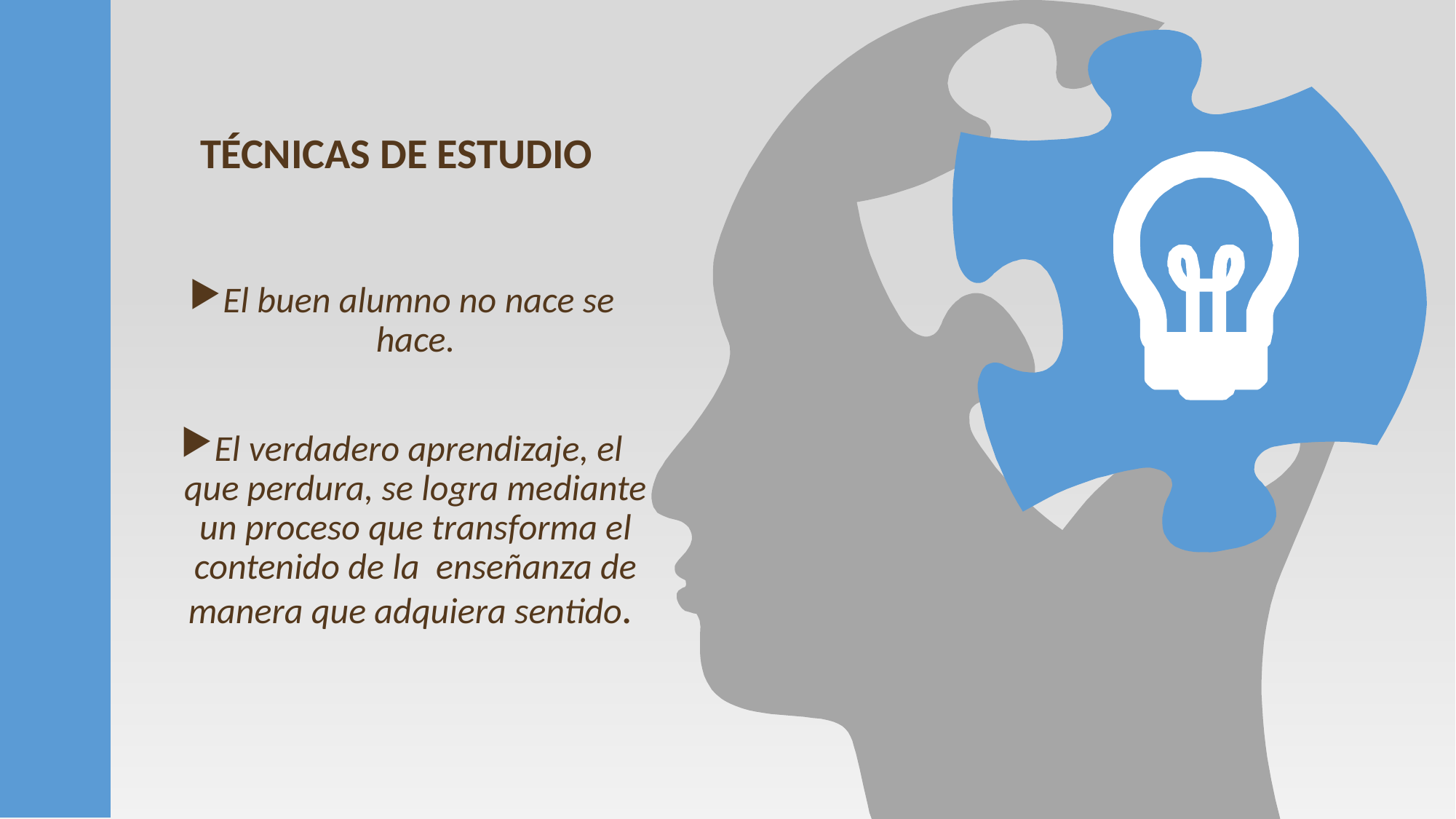

TÉCNICAS DE ESTUDIO
El buen alumno no nace se hace.

El verdadero aprendizaje, el que perdura, se logra mediante un proceso que transforma el contenido de la  enseñanza de manera que adquiera sentido.